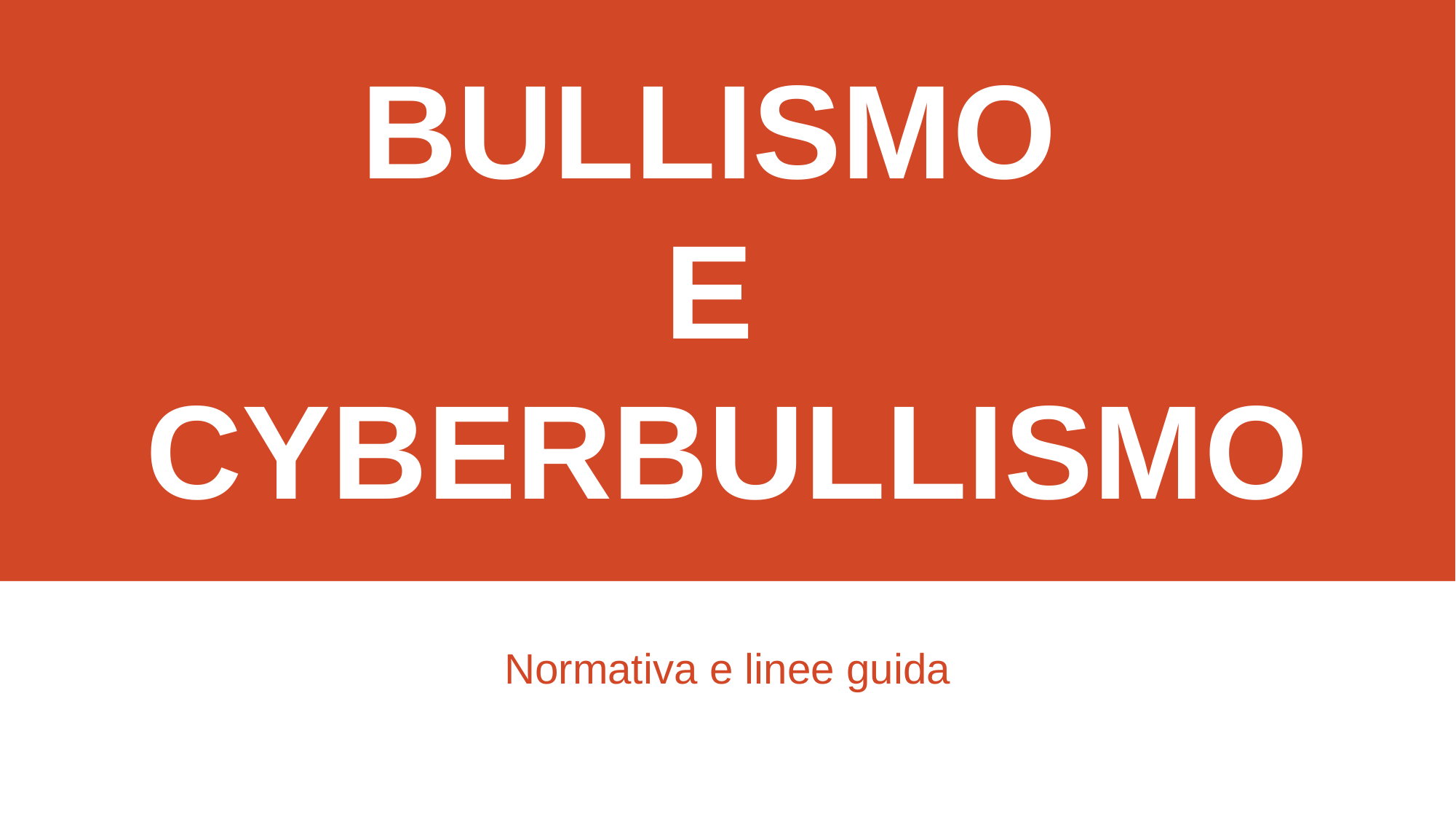

# Bullismo e Cyberbullismo
Normativa e linee guida